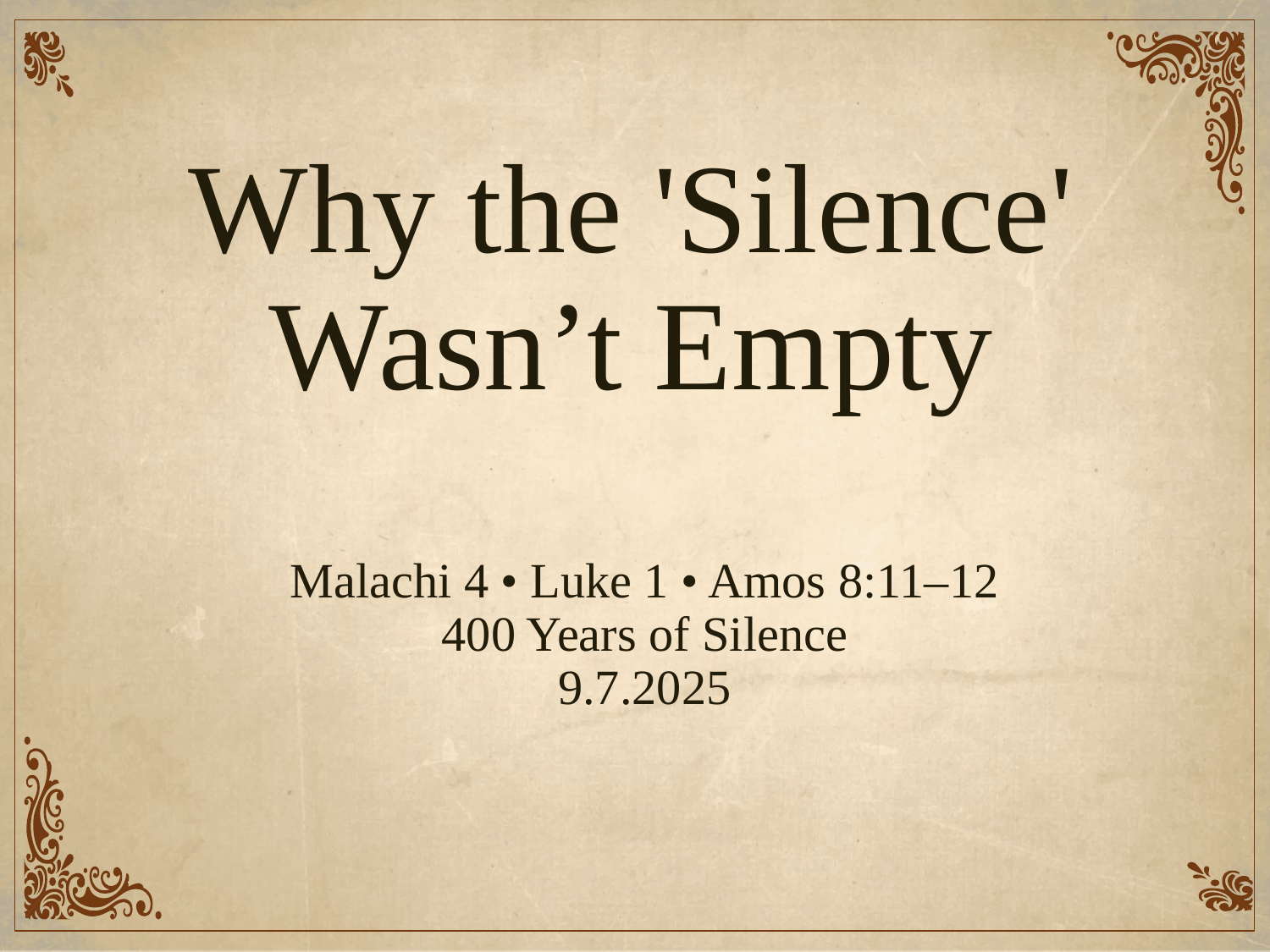

# Why the 'Silence' Wasn’t Empty
Malachi 4 • Luke 1 • Amos 8:11–12
400 Years of Silence
9.7.2025